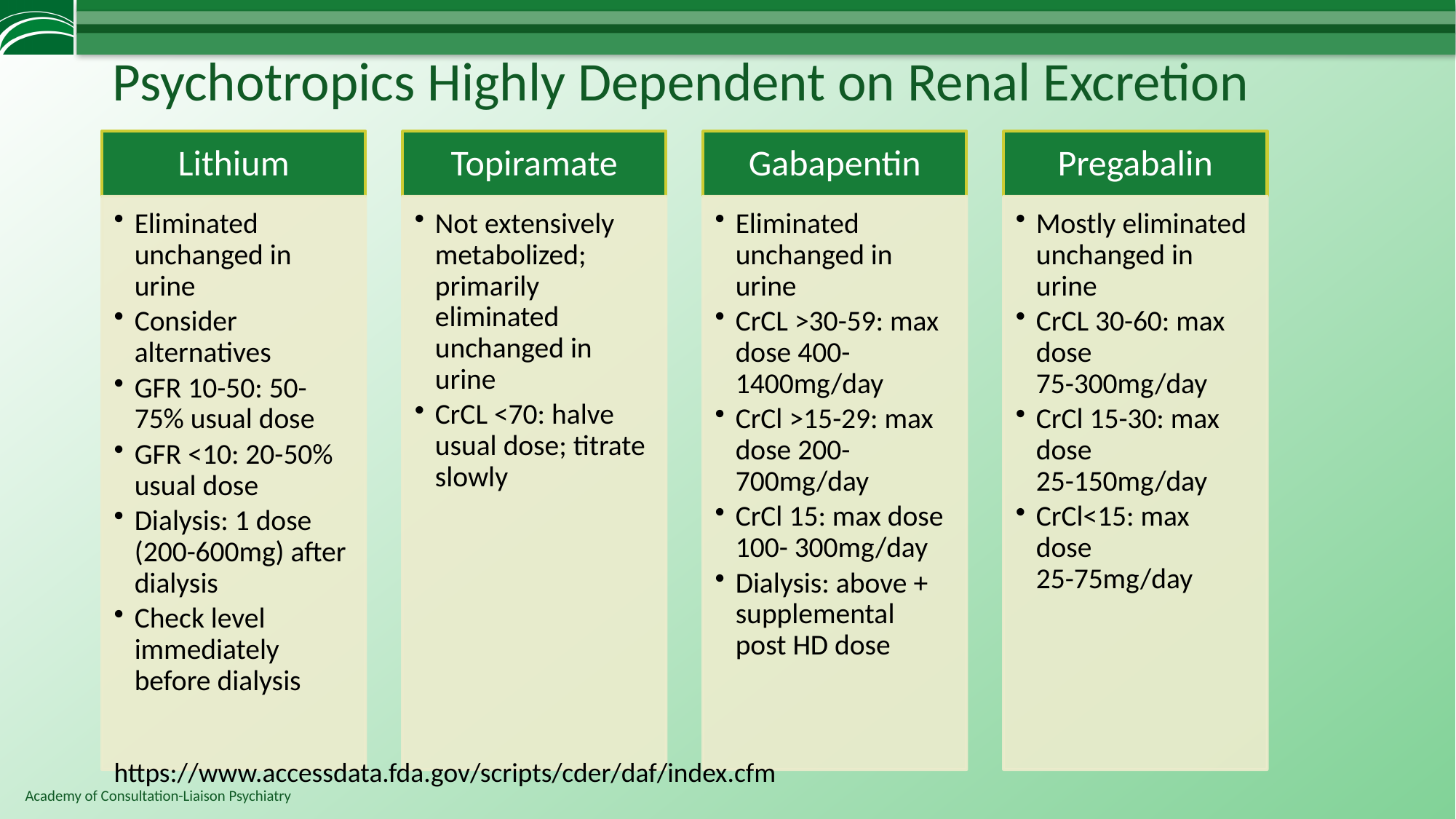

# Psychotropics Highly Dependent on Renal Excretion
Lithium
Eliminated unchanged in urine
Consider alternatives
GFR 10-50: 50-75% usual dose
GFR <10: 20-50% usual dose
Dialysis: 1 dose (200-600mg) after dialysis
Check level immediately before dialysis

Topiramate
Not extensively metabolized; primarily eliminated unchanged in  urine
CrCL <70: halve usual dose; titrate slowly
Gabapentin
Eliminated unchanged in urine
CrCL >30-59: max dose 400-1400mg/day
CrCl >15-29: max dose 200-700mg/day
CrCl 15: max dose 100- 300mg/day
Dialysis: above + supplemental post HD dose
Pregabalin
Mostly eliminated unchanged in urine
CrCL 30-60: max dose 75-300mg/day
CrCl 15-30: max dose 25-150mg/day
CrCl<15: max dose 25-75mg/day
https://www.accessdata.fda.gov/scripts/cder/daf/index.cfm